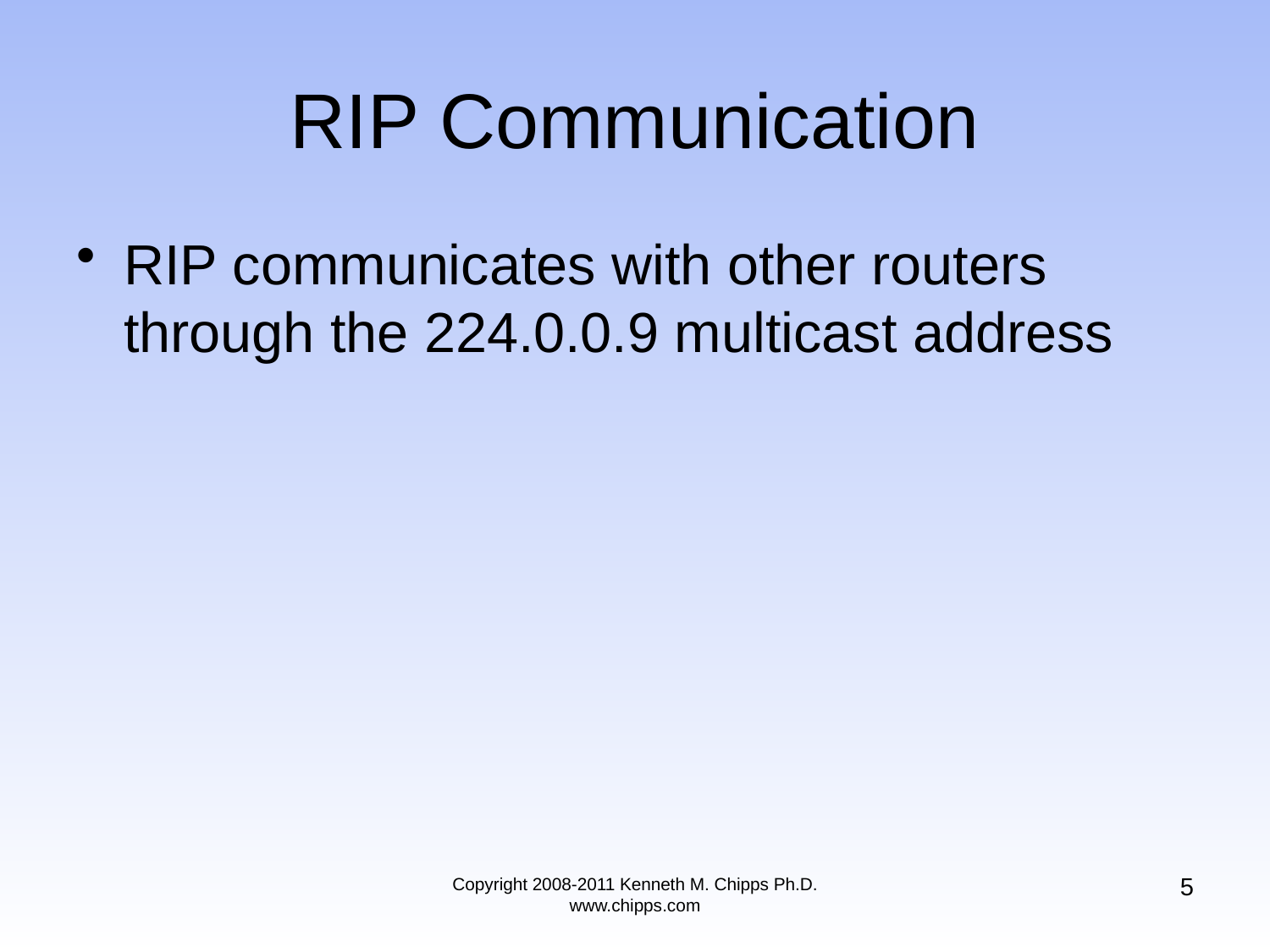

# RIP Communication
RIP communicates with other routers through the 224.0.0.9 multicast address
5
Copyright 2008-2011 Kenneth M. Chipps Ph.D. www.chipps.com